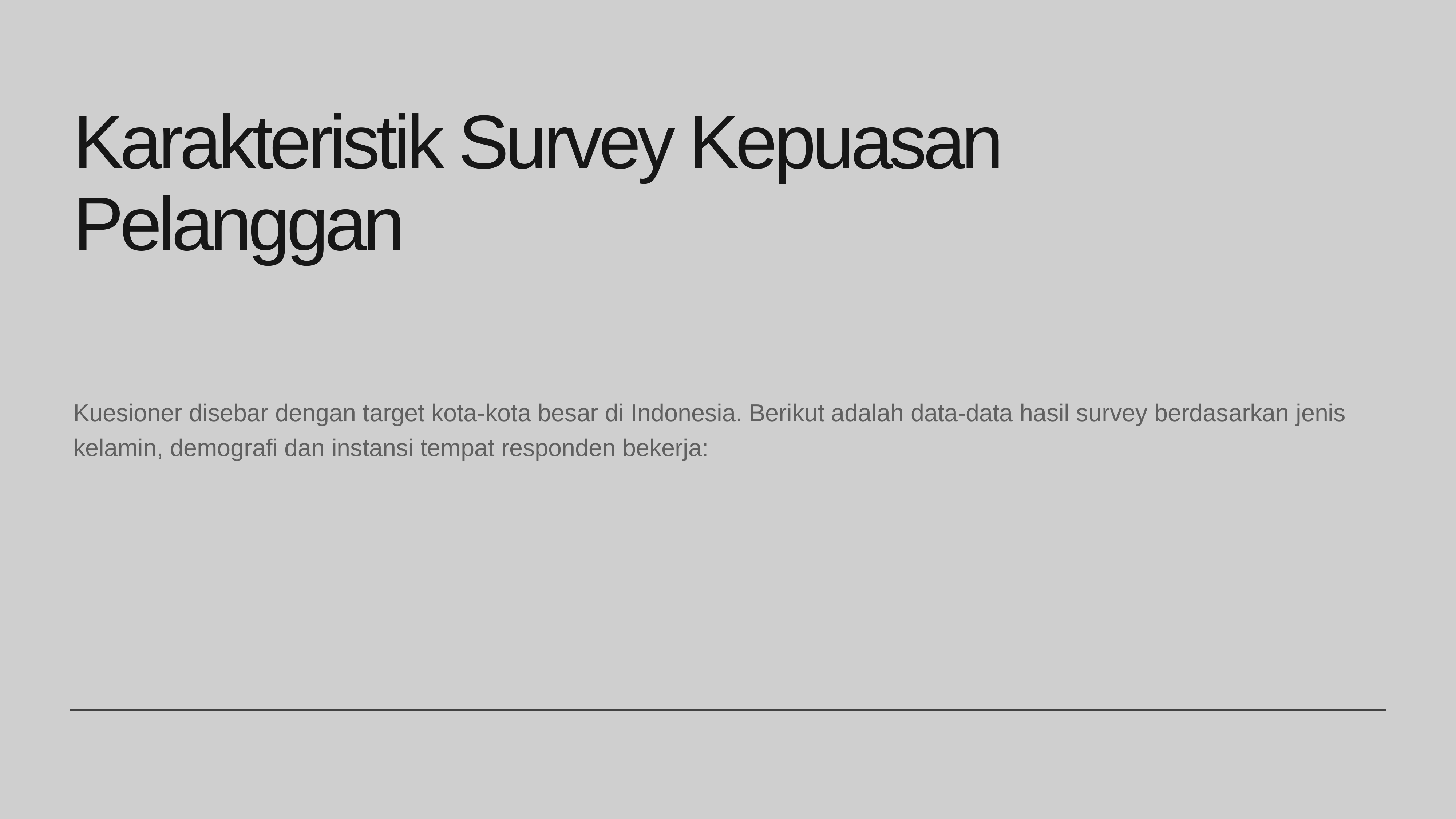

Karakteristik Survey Kepuasan Pelanggan
Kuesioner disebar dengan target kota-kota besar di Indonesia. Berikut adalah data-data hasil survey berdasarkan jenis kelamin, demografi dan instansi tempat responden bekerja: